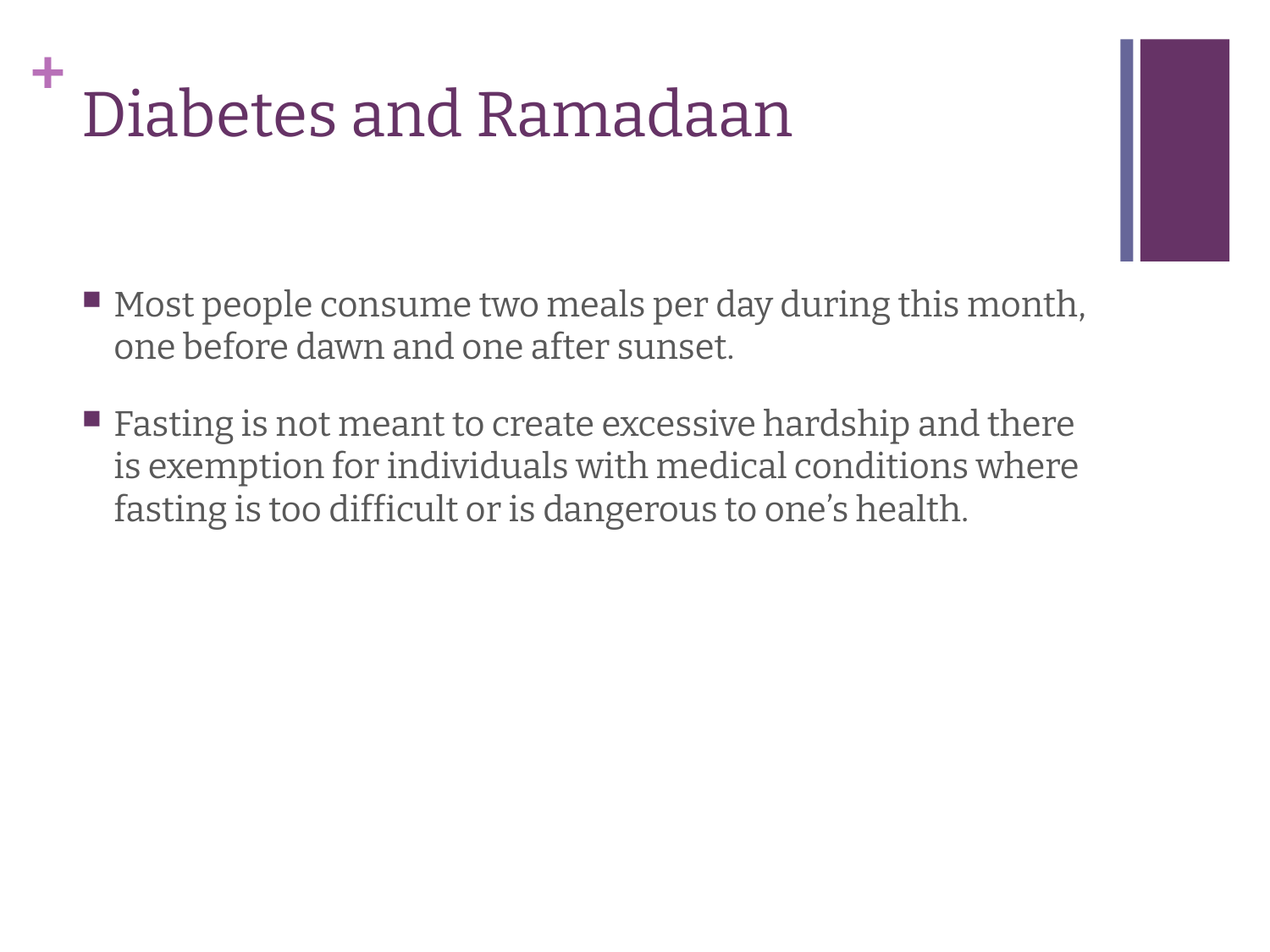

# Diabetes and Ramadaan
Most people consume two meals per day during this month, one before dawn and one after sunset.
Fasting is not meant to create excessive hardship and there is exemption for individuals with medical conditions where fasting is too difficult or is dangerous to one’s health.